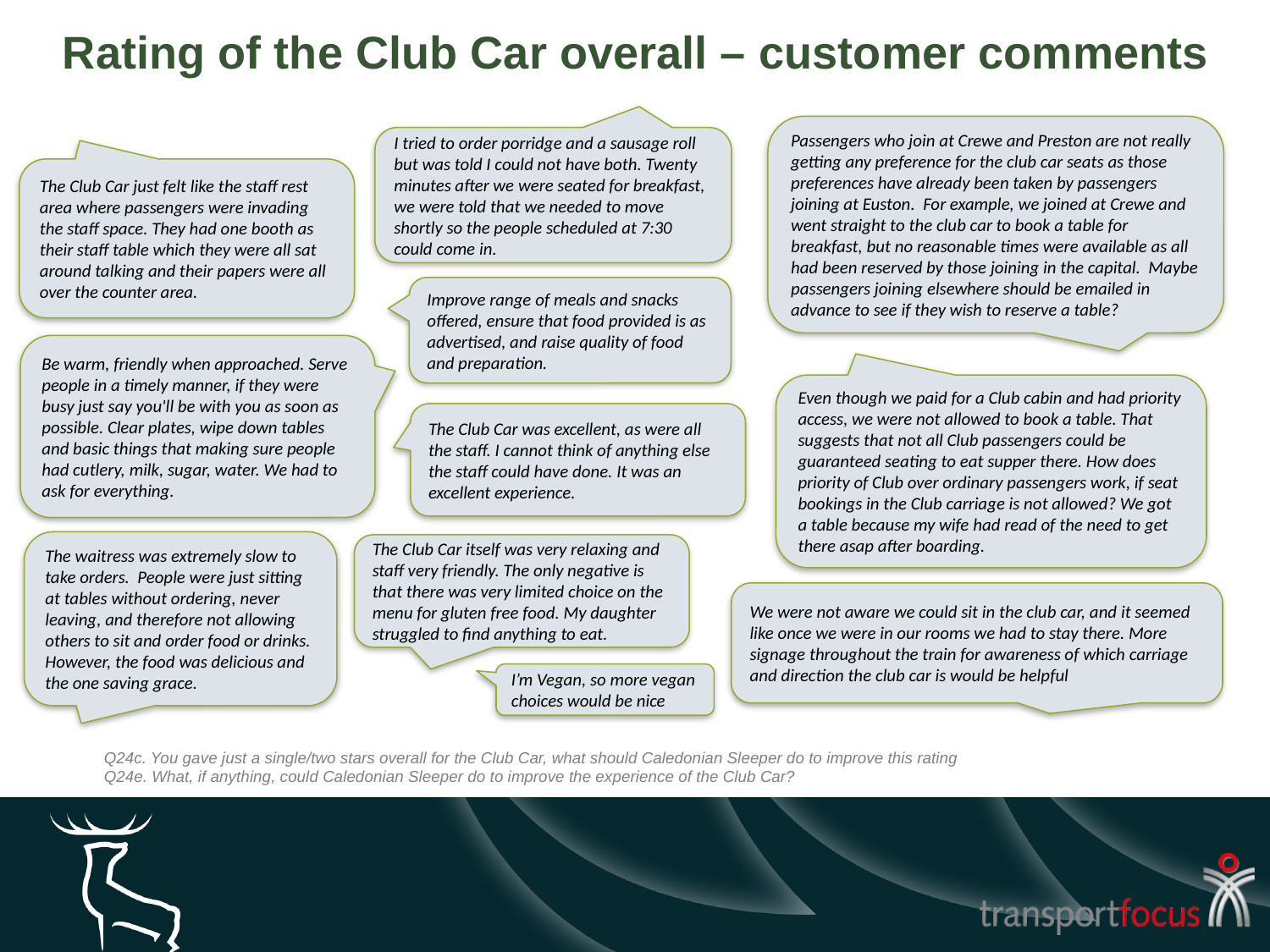

# Rating of the Club Car overall – customer comments
Passengers who join at Crewe and Preston are not really getting any preference for the club car seats as those preferences have already been taken by passengers joining at Euston.  For example, we joined at Crewe and went straight to the club car to book a table for breakfast, but no reasonable times were available as all had been reserved by those joining in the capital.  Maybe passengers joining elsewhere should be emailed in advance to see if they wish to reserve a table?
I tried to order porridge and a sausage roll but was told I could not have both. Twenty minutes after we were seated for breakfast, we were told that we needed to move shortly so the people scheduled at 7:30 could come in.
The Club Car just felt like the staff rest area where passengers were invading the staff space. They had one booth as their staff table which they were all sat around talking and their papers were all over the counter area.
Improve range of meals and snacks offered, ensure that food provided is as advertised, and raise quality of food and preparation.
Be warm, friendly when approached. Serve people in a timely manner, if they were busy just say you'll be with you as soon as possible. Clear plates, wipe down tables and basic things that making sure people had cutlery, milk, sugar, water. We had to ask for everything.
Even though we paid for a Club cabin and had priority access, we were not allowed to book a table. That suggests that not all Club passengers could be guaranteed seating to eat supper there. How does priority of Club over ordinary passengers work, if seat bookings in the Club carriage is not allowed? We got a table because my wife had read of the need to get there asap after boarding.
The Club Car was excellent, as were all the staff. I cannot think of anything else the staff could have done. It was an excellent experience.
The waitress was extremely slow to take orders.  People were just sitting at tables without ordering, never leaving, and therefore not allowing others to sit and order food or drinks.  However, the food was delicious and the one saving grace.
The Club Car itself was very relaxing and staff very friendly. The only negative is that there was very limited choice on the menu for gluten free food. My daughter struggled to find anything to eat.
We were not aware we could sit in the club car, and it seemed like once we were in our rooms we had to stay there. More signage throughout the train for awareness of which carriage and direction the club car is would be helpful
I’m Vegan, so more vegan choices would be nice
Q24c. You gave just a single/two stars overall for the Club Car, what should Caledonian Sleeper do to improve this rating
Q24e. What, if anything, could Caledonian Sleeper do to improve the experience of the Club Car?